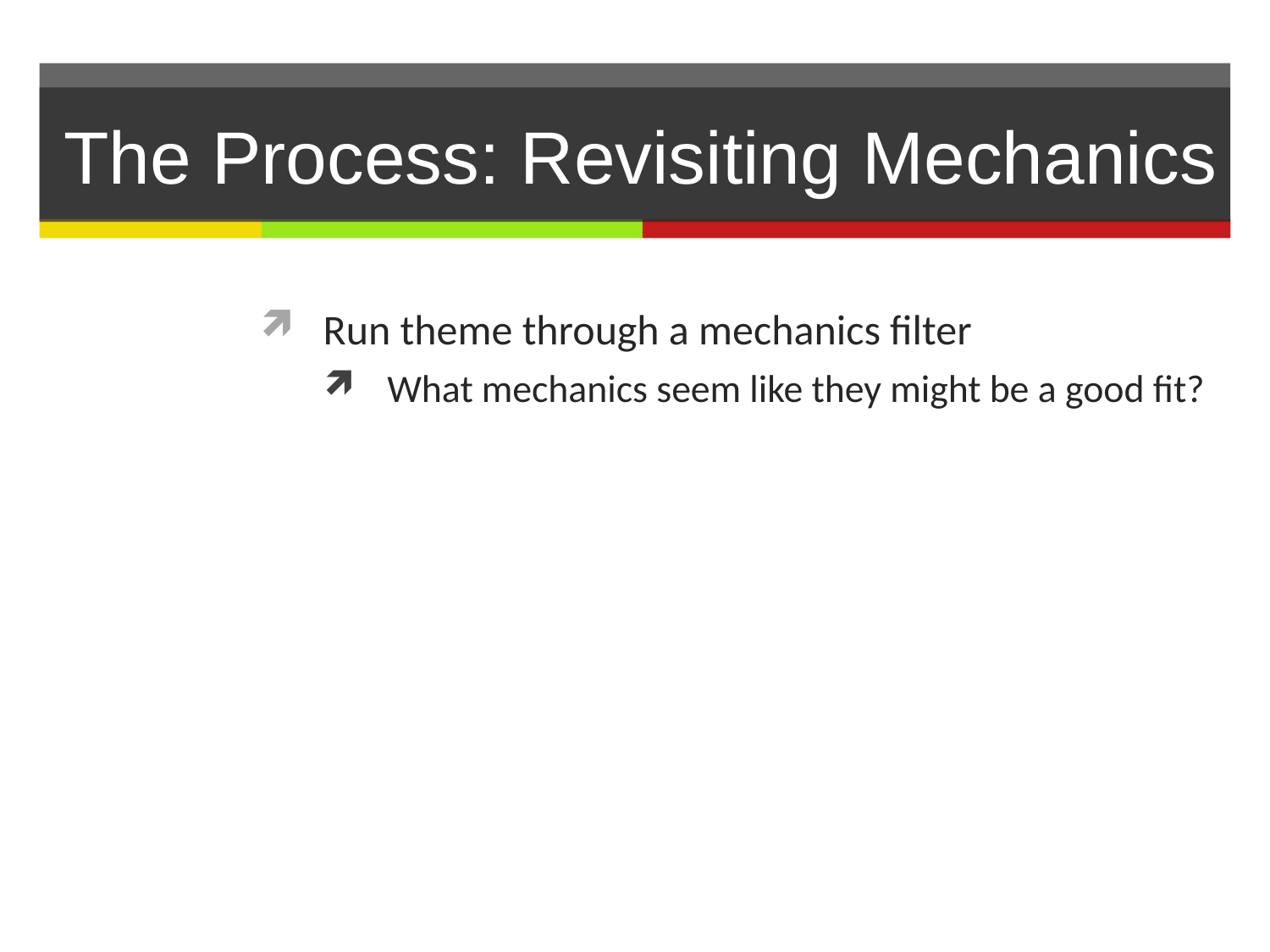

# The Process: Revisiting Mechanics
Run theme through a mechanics filter
What mechanics seem like they might be a good fit?